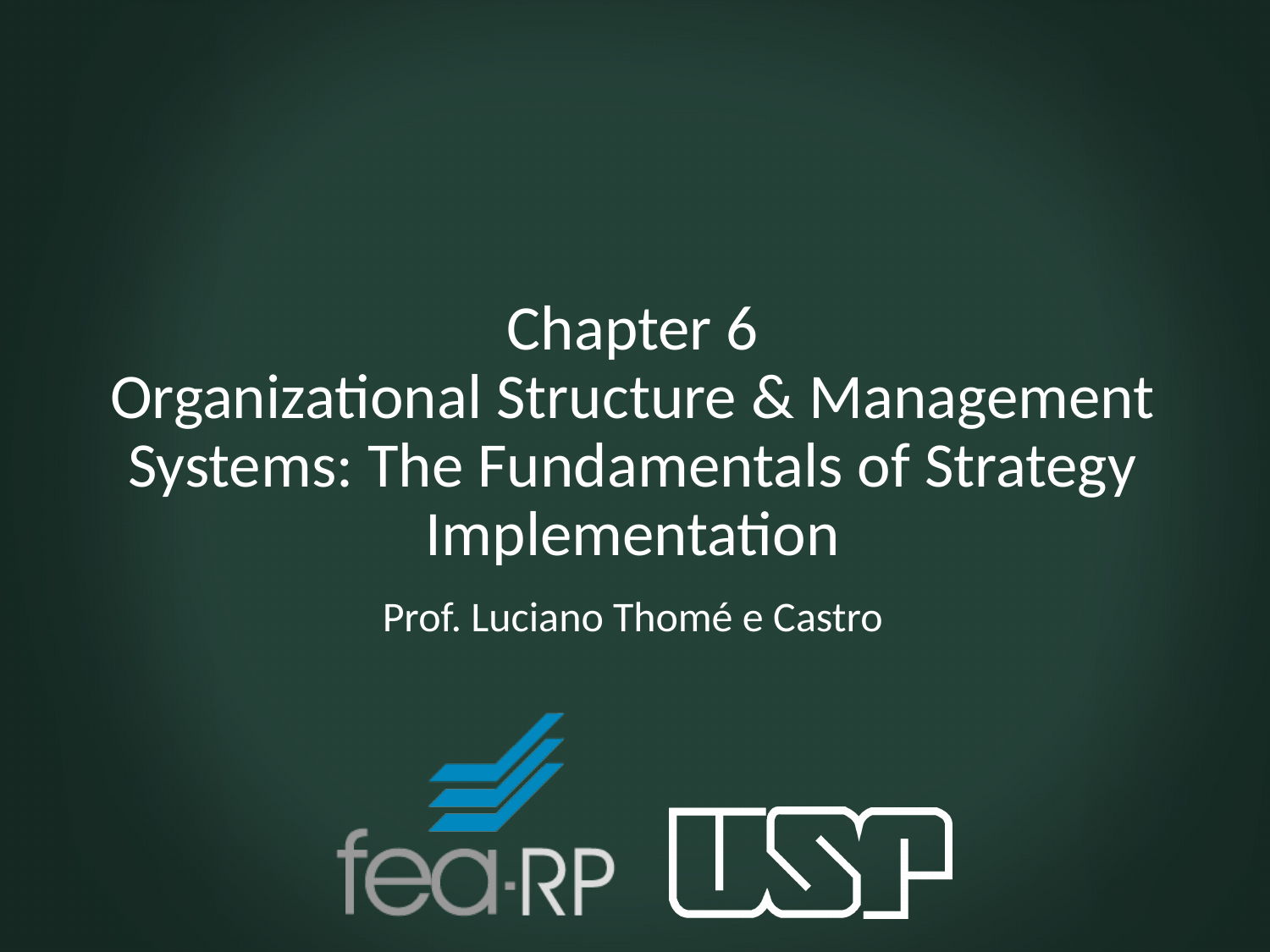

# Chapter 6 Organizational Structure & Management Systems: The Fundamentals of Strategy Implementation
Prof. Luciano Thomé e Castro